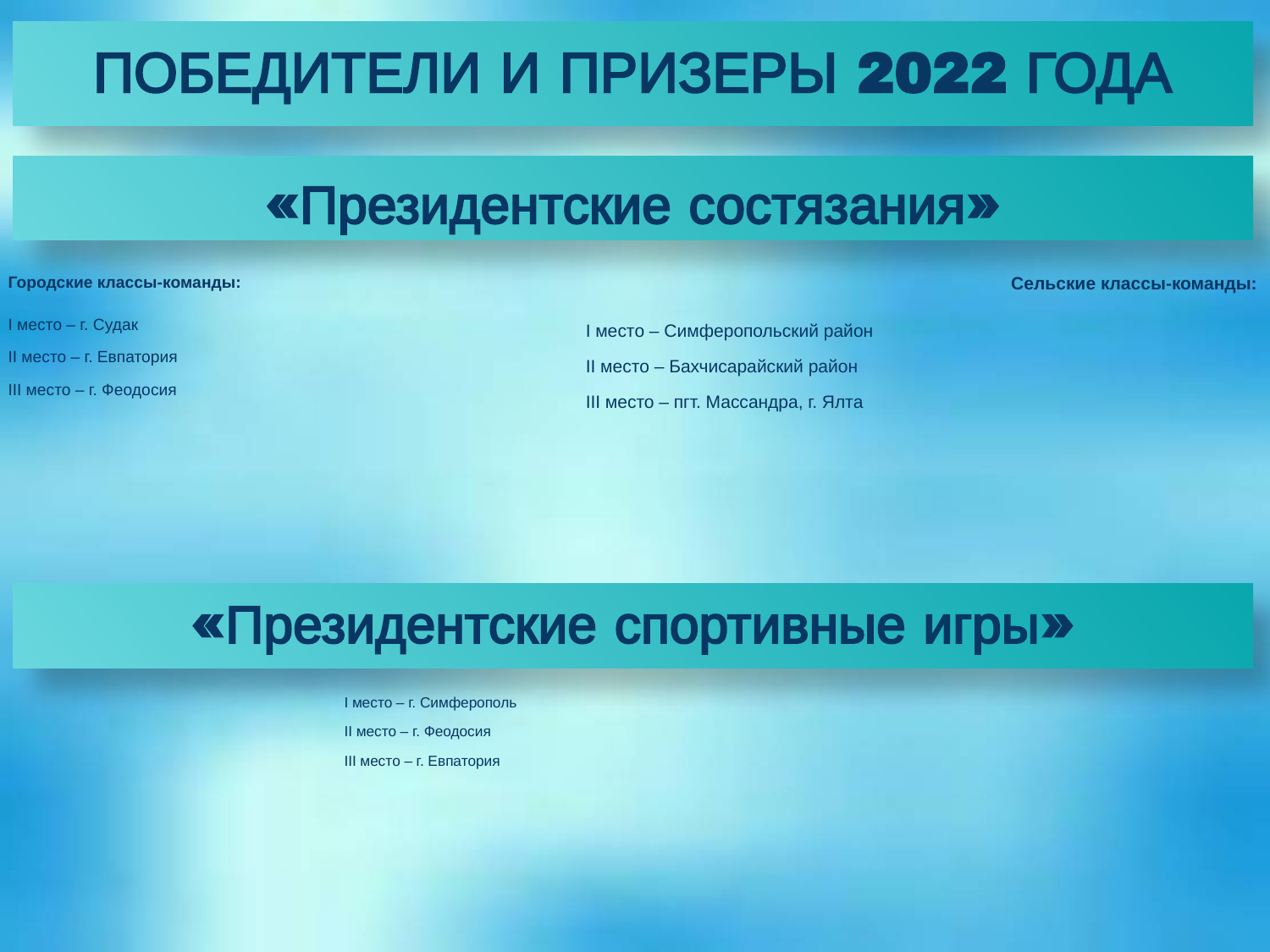

ПОБЕДИТЕЛИ И ПРИЗЕРЫ 2022 ГОДА

«Президентские состязания»

Городские классы-команды:

I место – г. Судак
II место – г. Евпатория
III место – г. Феодосия

Сельские классы-команды:

I место – Симферопольский район
II место – Бахчисарайский район
III место – пгт. Массандра, г. Ялта

«Президентские спортивные игры»

I место – г. Симферополь
II место – г. Феодосия
III место – г. Евпатория